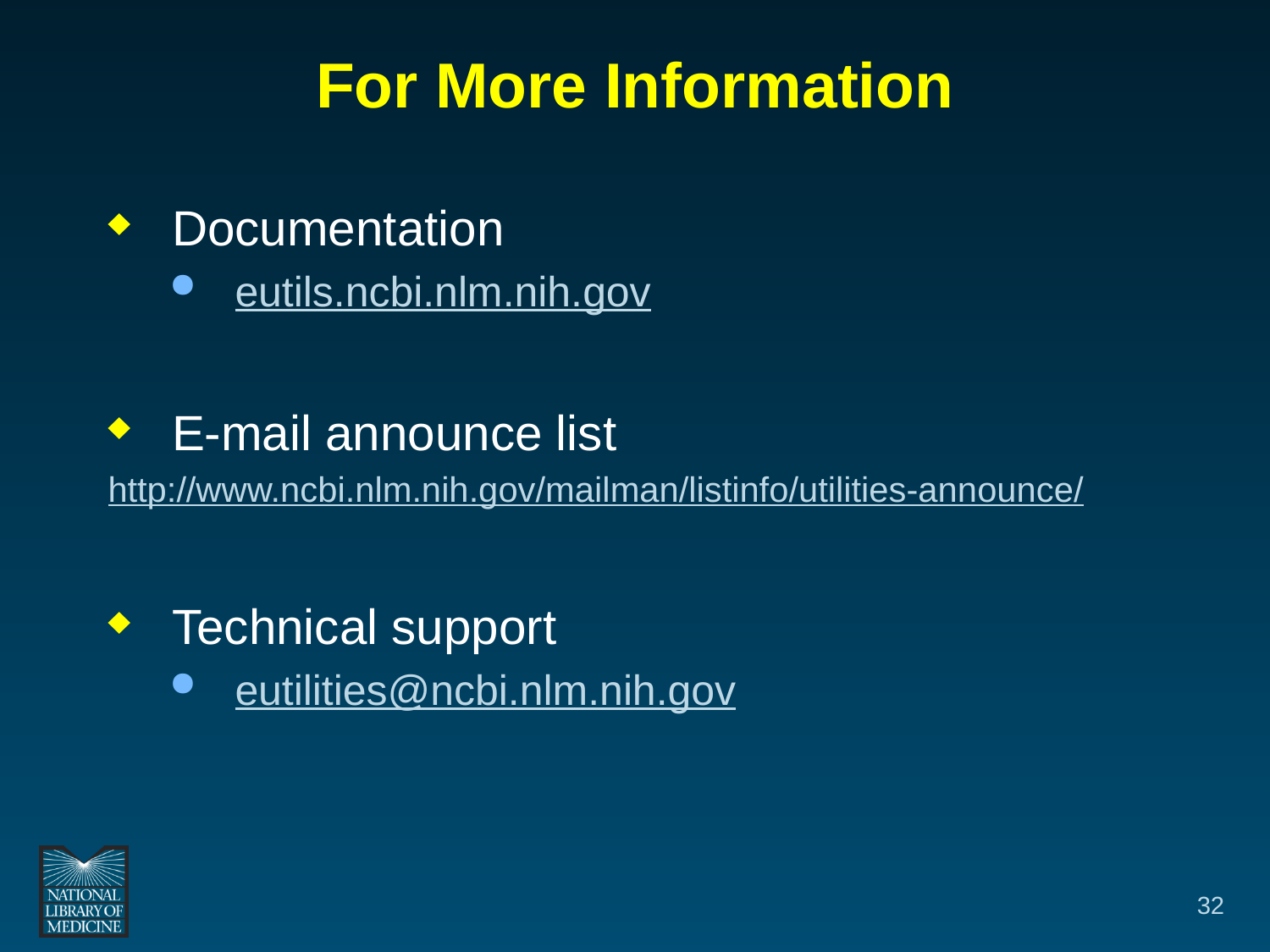

# For More Information
Documentation
eutils.ncbi.nlm.nih.gov

E-mail announce list
http://www.ncbi.nlm.nih.gov/mailman/listinfo/utilities-announce/

Technical support
eutilities@ncbi.nlm.nih.gov

32